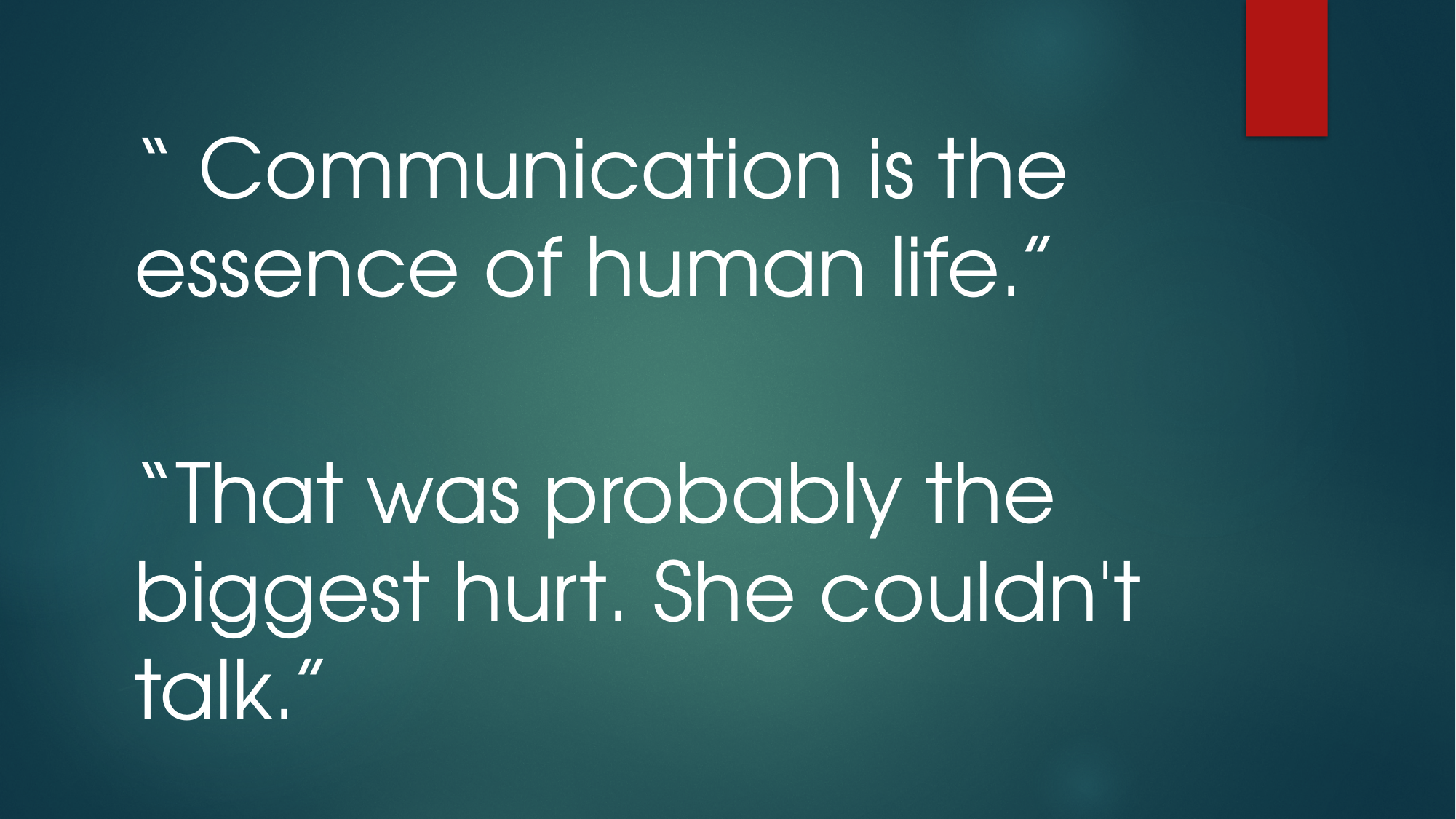

“ Communication is the essence of human life.”

“That was probably the biggest hurt. She couldn't talk.”